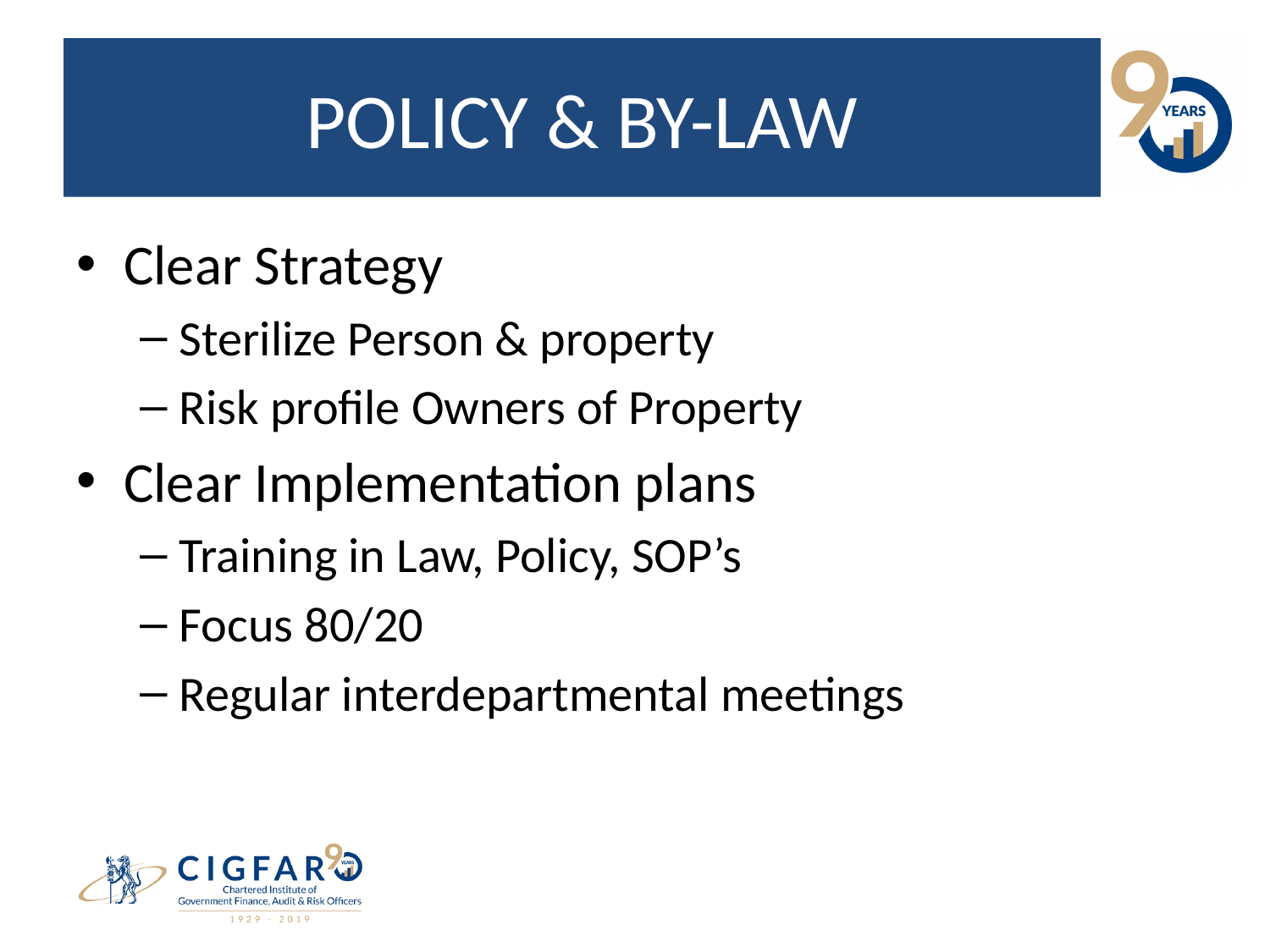

# POLICY & BY-LAW
Clear Strategy
Sterilize Person & property
Risk profile Owners of Property
Clear Implementation plans
Training in Law, Policy, SOP’s
Focus 80/20
Regular interdepartmental meetings